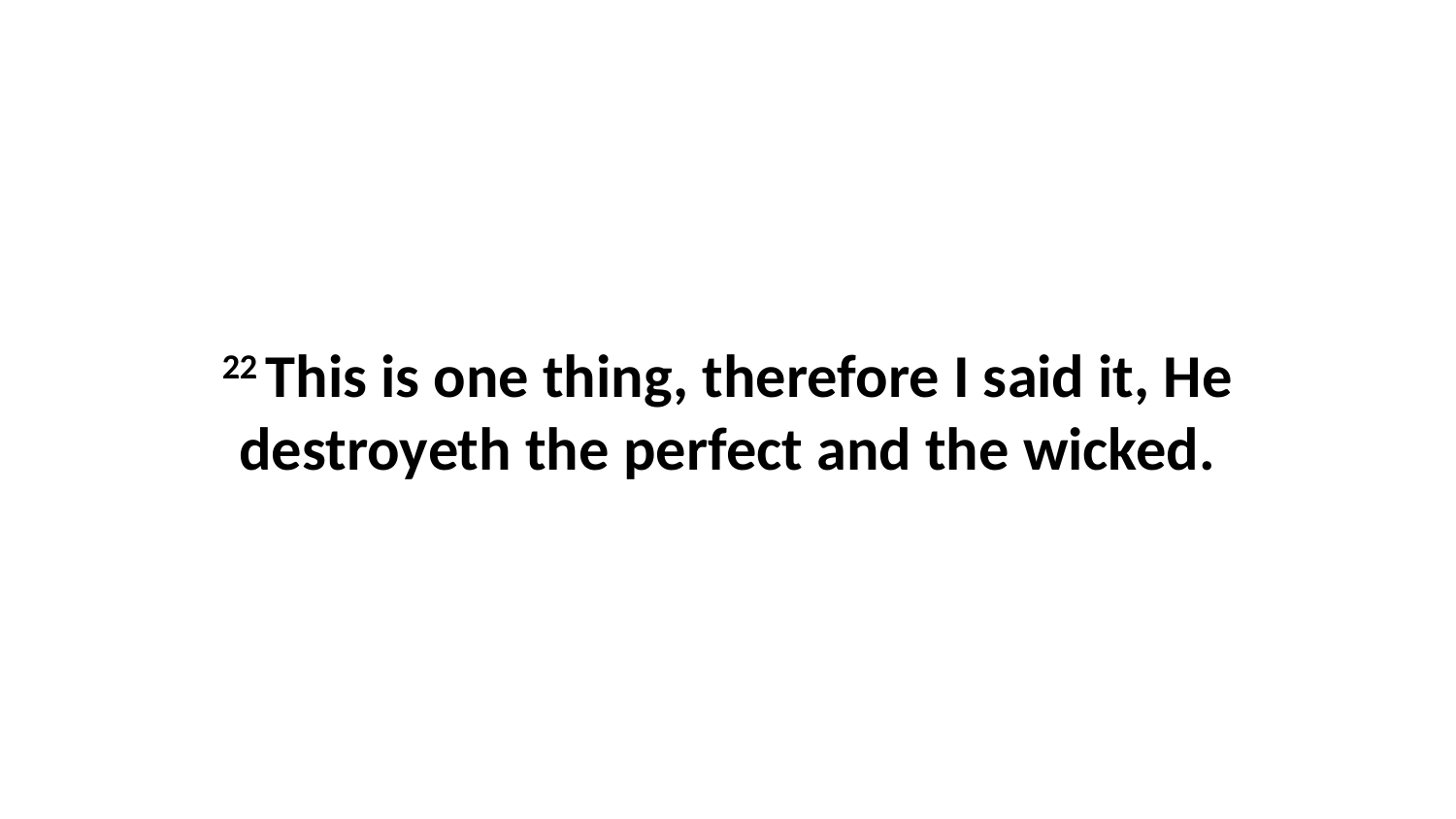

22 This is one thing, therefore I said it, He destroyeth the perfect and the wicked.